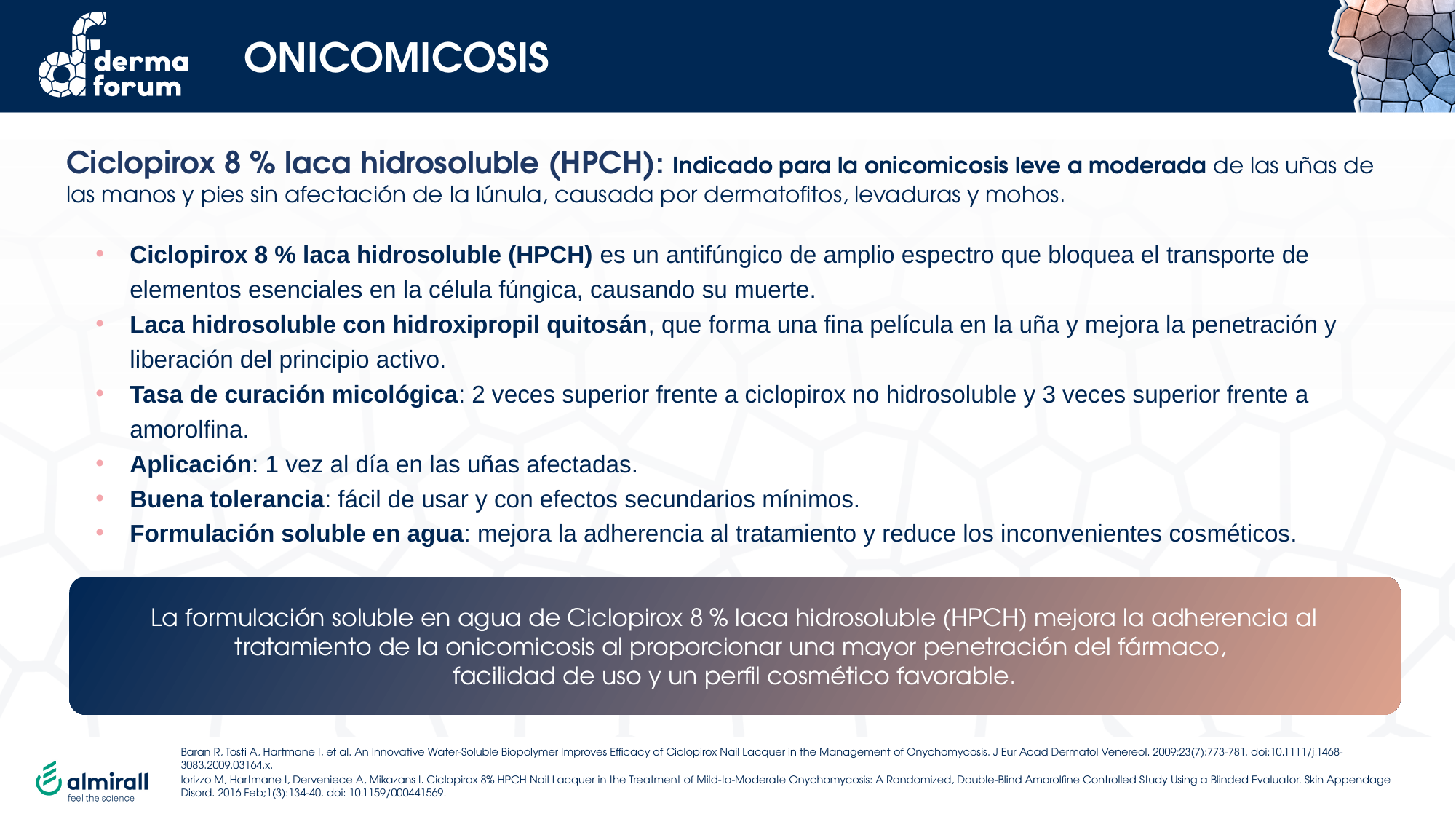

ONICOMICOSIS
Ciclopirox 8 % laca hidrosoluble (HPCH): Indicado para la onicomicosis leve a moderada de las uñas de las manos y pies sin afectación de la lúnula, causada por dermatofitos, levaduras y mohos.

Ciclopirox 8 % laca hidrosoluble (HPCH) es un antifúngico de amplio espectro que bloquea el transporte de elementos esenciales en la célula fúngica, causando su muerte.
Laca hidrosoluble con hidroxipropil quitosán, que forma una fina película en la uña y mejora la penetración y liberación del principio activo.
Tasa de curación micológica: 2 veces superior frente a ciclopirox no hidrosoluble y 3 veces superior frente a amorolfina.
Aplicación: 1 vez al día en las uñas afectadas.
Buena tolerancia: fácil de usar y con efectos secundarios mínimos.
Formulación soluble en agua: mejora la adherencia al tratamiento y reduce los inconvenientes cosméticos.

La formulación soluble en agua de Ciclopirox 8 % laca hidrosoluble (HPCH) mejora la adherencia al tratamiento de la onicomicosis al proporcionar una mayor penetración del fármaco,
facilidad de uso y un perfil cosmético favorable.
Baran R, Tosti A, Hartmane I, et al. An Innovative Water-Soluble Biopolymer Improves Efficacy of Ciclopirox Nail Lacquer in the Management of Onychomycosis. J Eur Acad Dermatol Venereol. 2009;23(7):773-781. doi:10.1111/j.1468-3083.2009.03164.x.
Iorizzo M, Hartmane I, Derveniece A, Mikazans I. Ciclopirox 8% HPCH Nail Lacquer in the Treatment of Mild-to-Moderate Onychomycosis: A Randomized, Double-Blind Amorolfine Controlled Study Using a Blinded Evaluator. Skin Appendage Disord. 2016 Feb;1(3):134-40. doi: 10.1159/000441569.